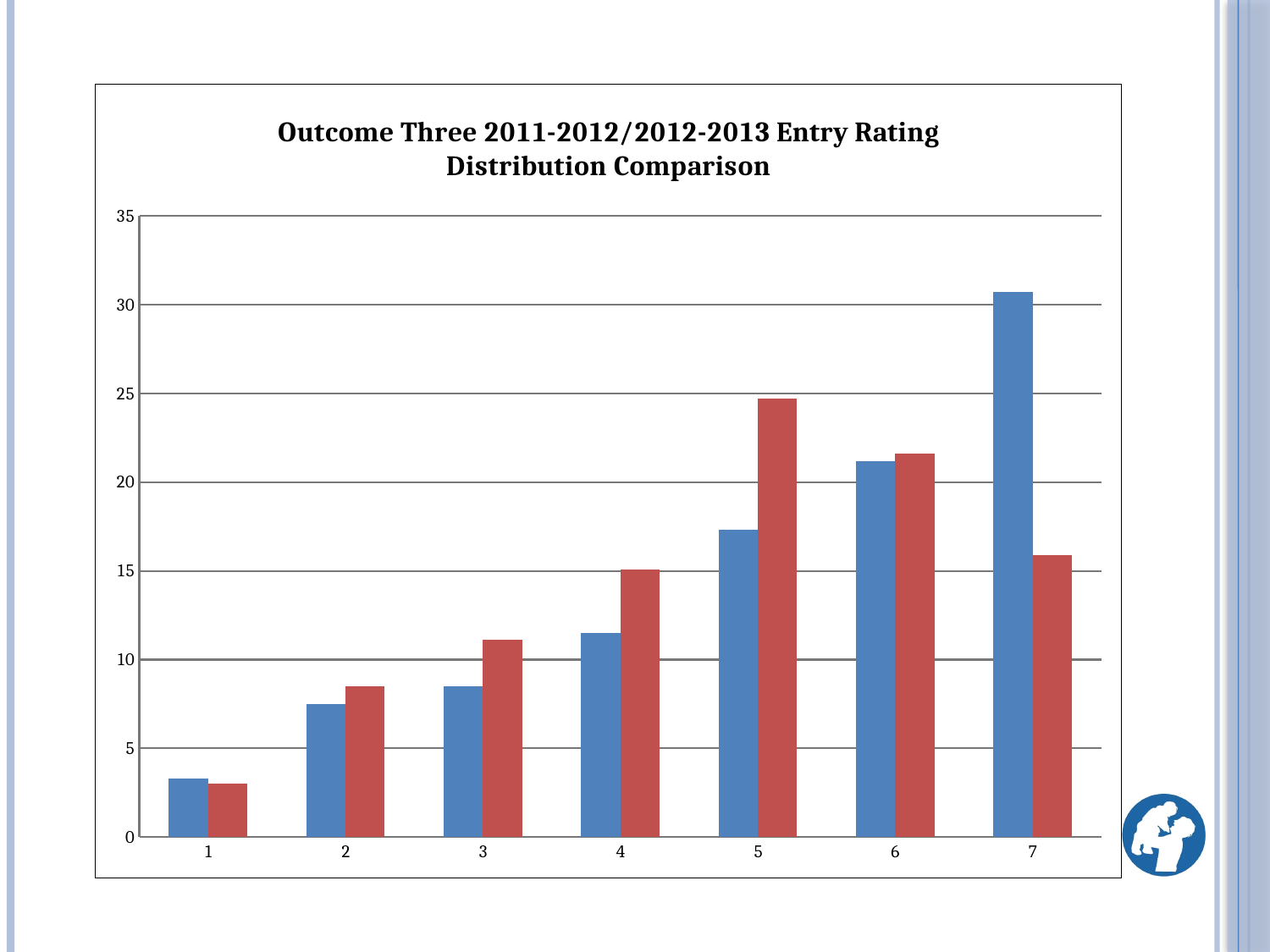

### Chart: Outcome Three 2011-2012/2012-2013 Entry Rating Distribution Comparison

| Category | 2011-2012 | 2012-2013 |
|---|---|---|
| 1 | 3.3 | 3.0 |
| 2 | 7.5 | 8.5 |
| 3 | 8.5 | 11.1 |
| 4 | 11.5 | 15.1 |
| 5 | 17.3 | 24.7 |
| 6 | 21.2 | 21.6 |
| 7 | 30.7 | 15.9 |